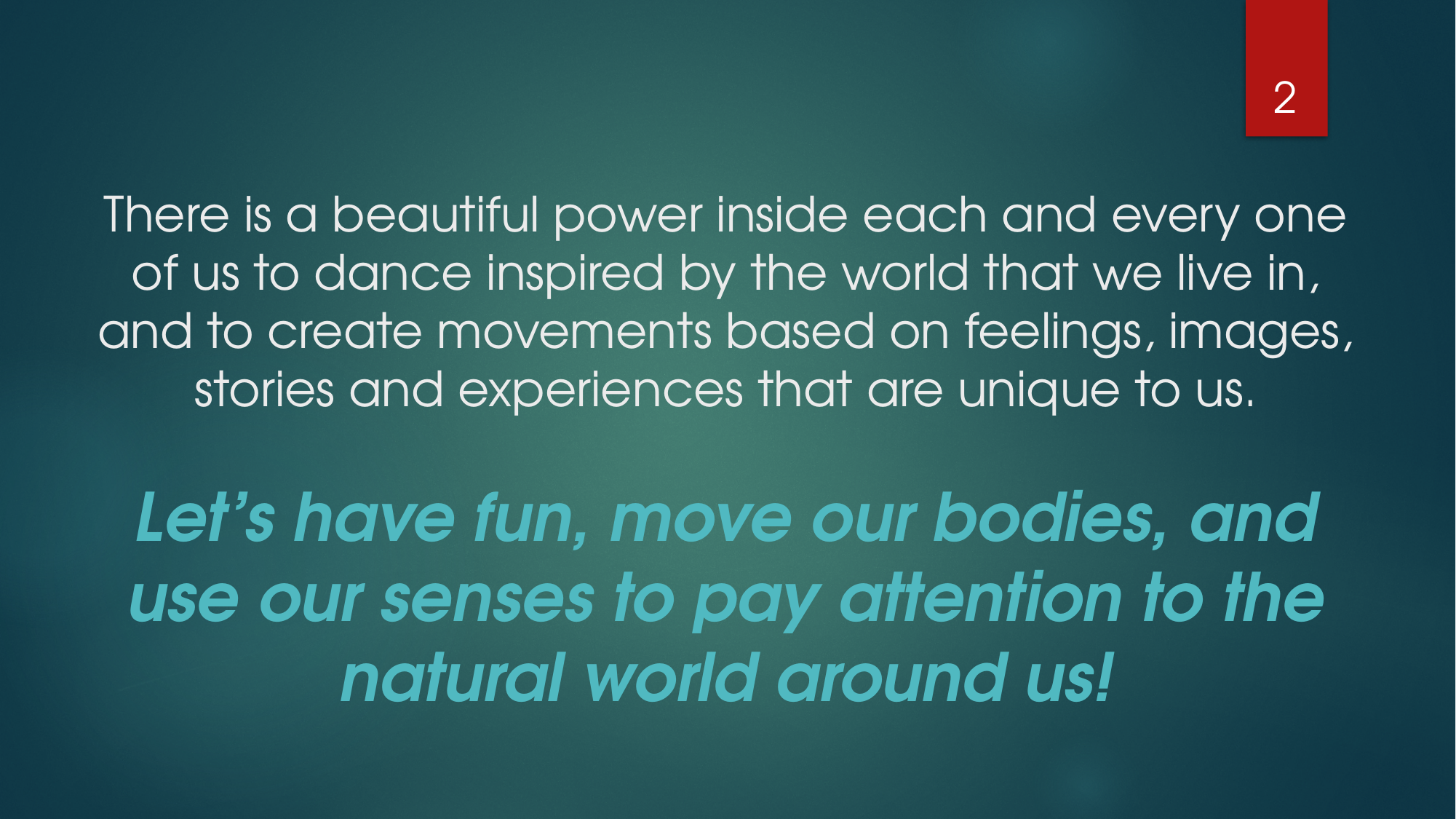

2
# There is a beautiful power inside each and every one of us to dance inspired by the world that we live in, and to create movements based on feelings, images, stories and experiences that are unique to us. Let’s have fun, move our bodies, and use our senses to pay attention to the natural world around us!